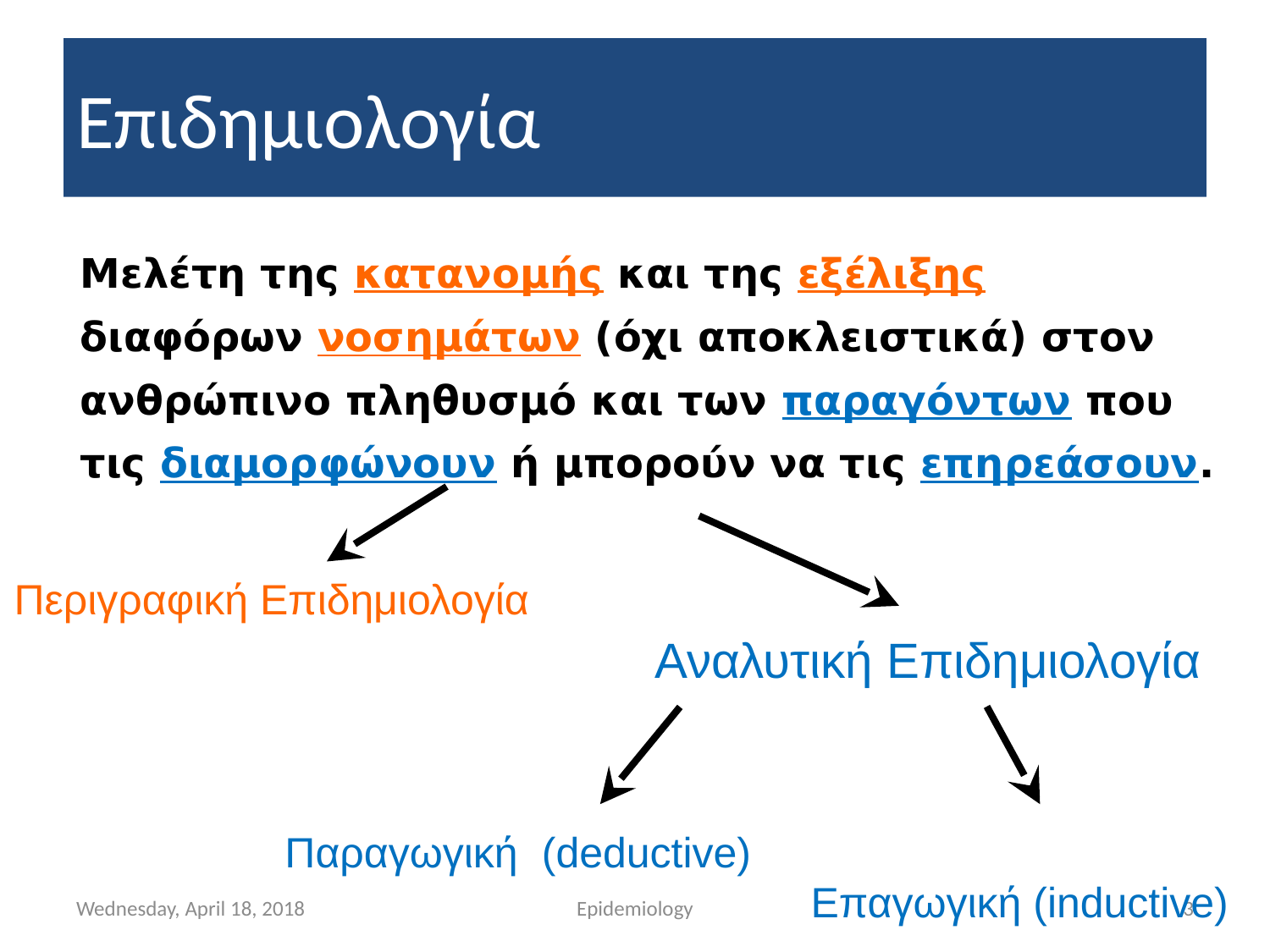

# Επιδημιολογία
	Μελέτη της κατανομής και της εξέλιξης διαφόρων νοσημάτων (όχι αποκλειστικά) στον ανθρώπινο πληθυσμό και των παραγόντων που τις διαμορφώνουν ή μπορούν να τις επηρεάσουν.

Περιγραφική Επιδημιολογία
Αναλυτική Επιδημιολογία

Παραγωγική  (deductive)
Επαγωγική (inductive)
Wednesday, April 18, 2018
Epidemiology
3